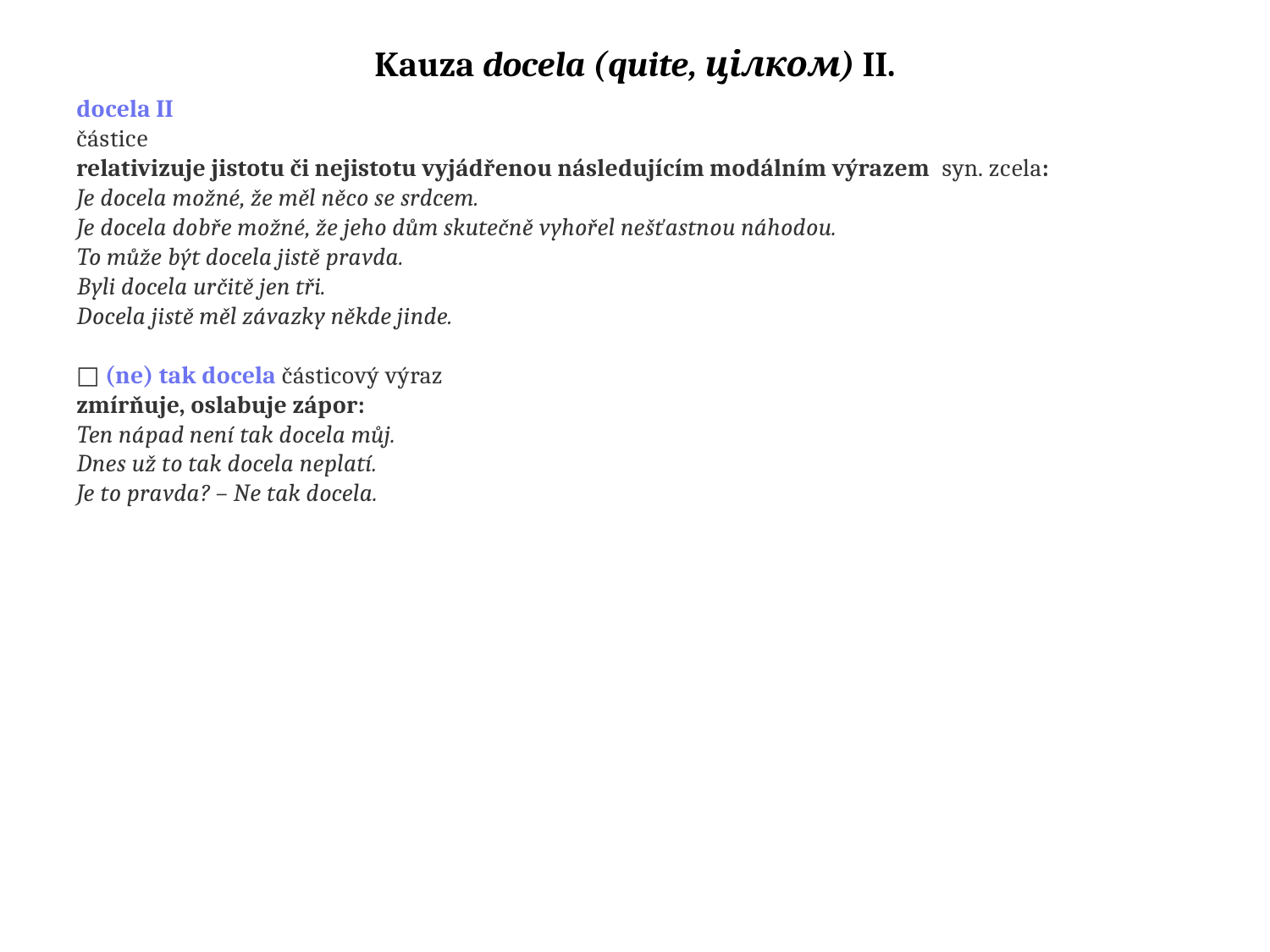

# Kauza docela (quite, цілком) II.
docela II
částice
relativizuje jistotu či nejistotu vyjádřenou následujícím modálním výrazem  syn. zcela:
Je docela možné, že měl něco se srdcem.
Je docela dobře možné, že jeho dům skutečně vyhořel nešťastnou náhodou.
To může být docela jistě pravda.
Byli docela určitě jen tři.
Docela jistě měl závazky někde jinde.

□ (ne) tak docela částicový výraz
zmírňuje, oslabuje zápor:
Ten nápad není tak docela můj.
Dnes už to tak docela neplatí.
Je to pravda? – Ne tak docela.